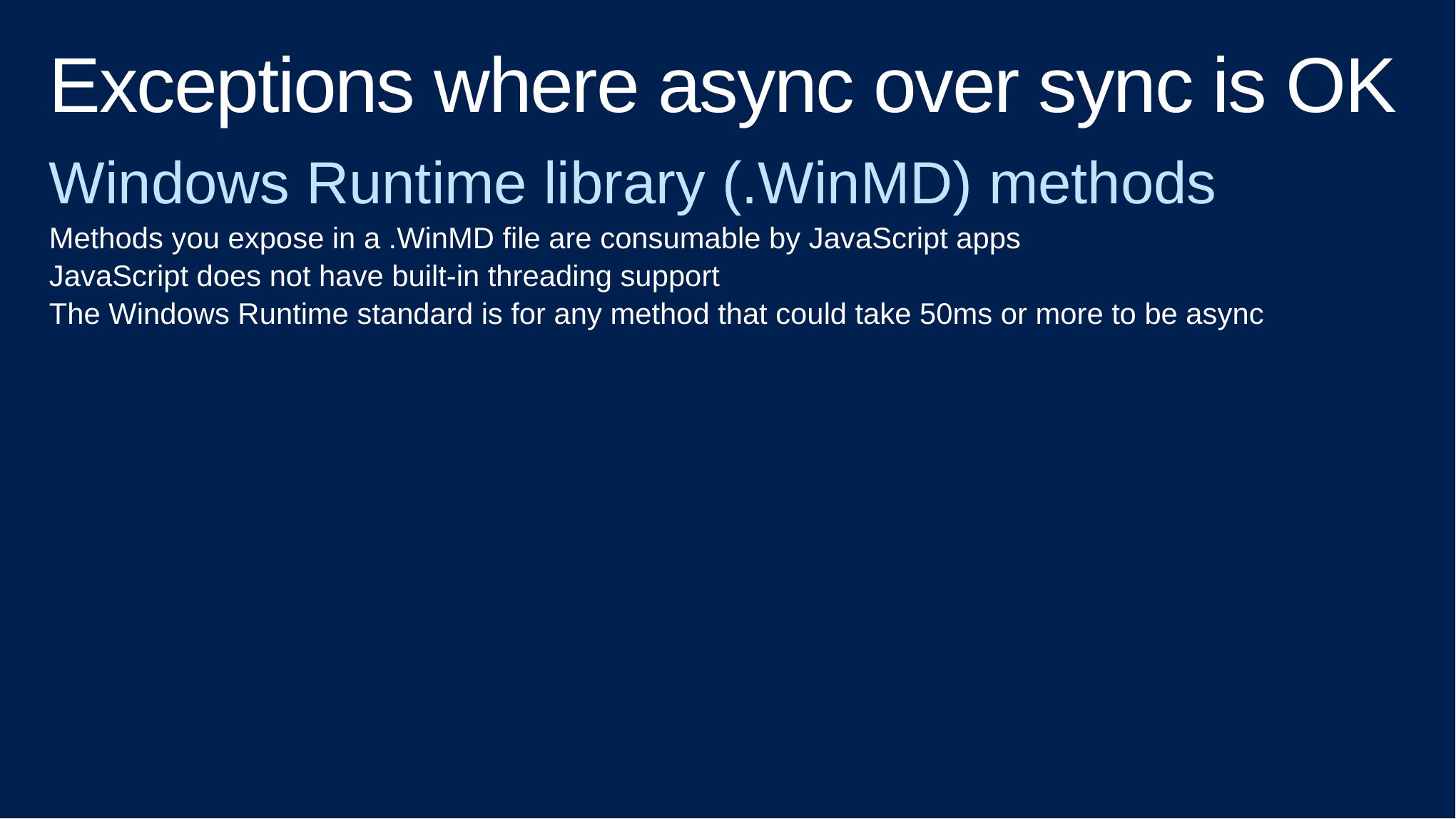

# Exceptions where async over sync is OK
Windows Runtime library (.WinMD) methods
Methods you expose in a .WinMD file are consumable by JavaScript apps
JavaScript does not have built-in threading support
The Windows Runtime standard is for any method that could take 50ms or more to be async